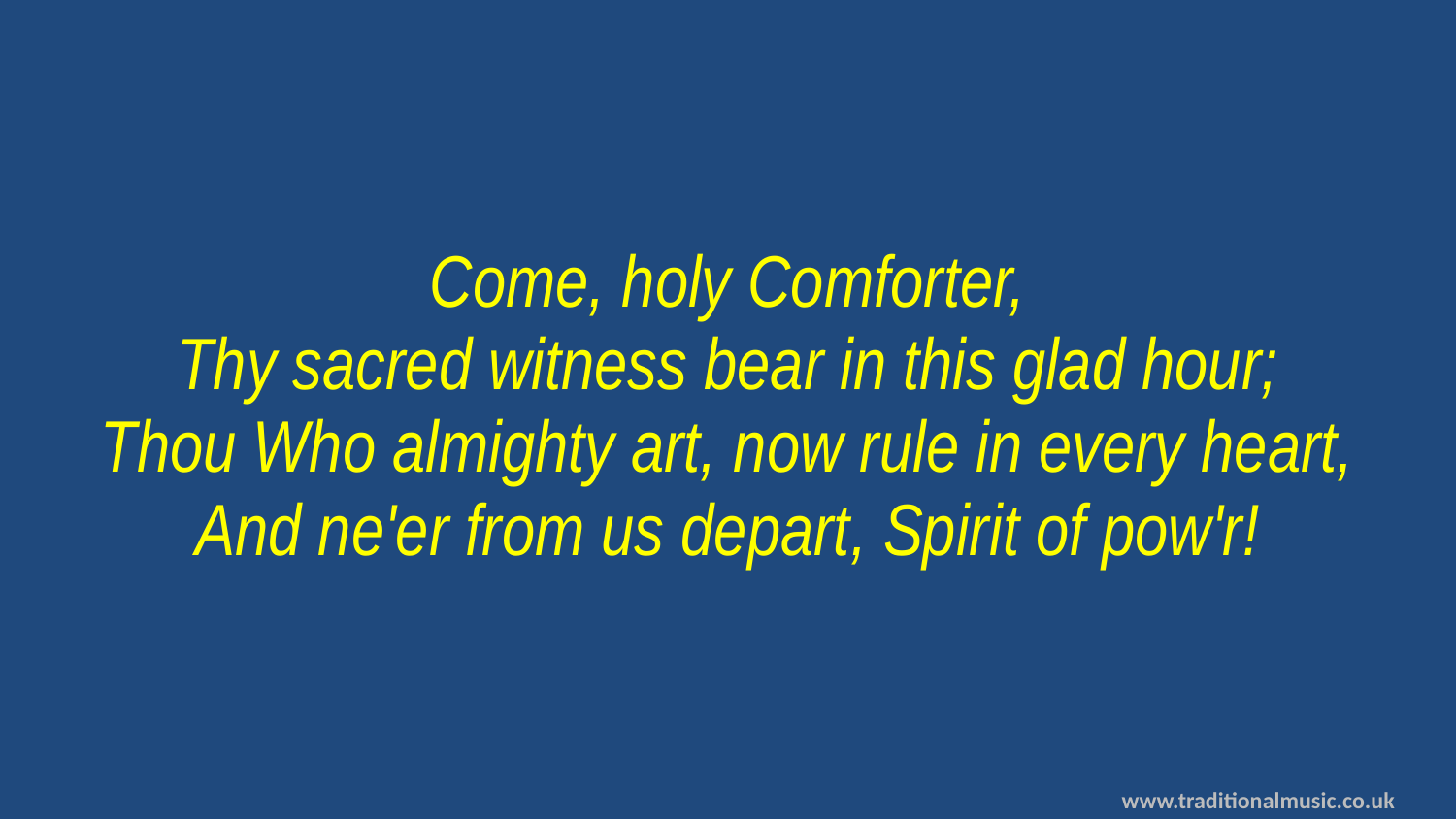

Come, holy Comforter,
Thy sacred witness bear in this glad hour;
Thou Who almighty art, now rule in every heart,
And ne'er from us depart, Spirit of pow'r!